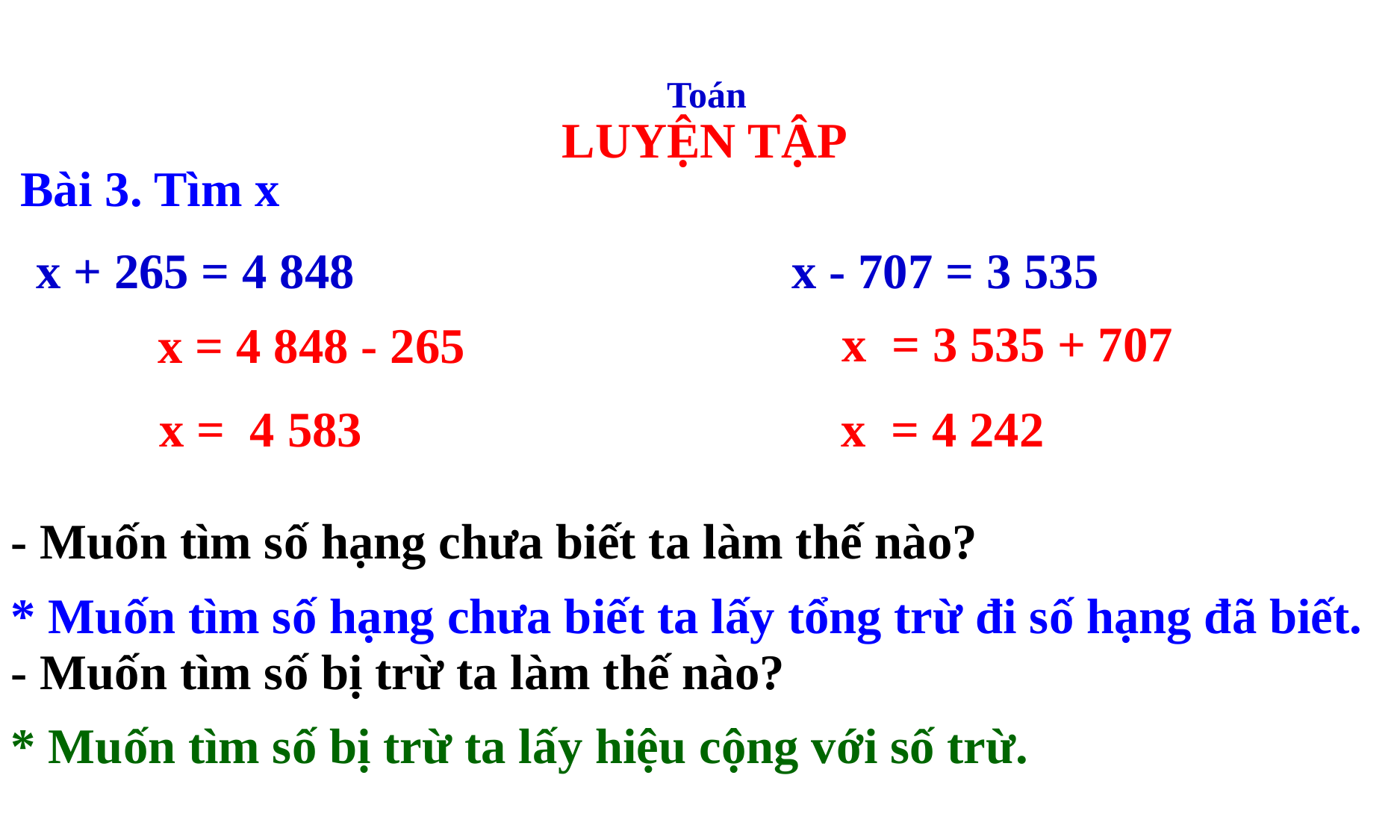

Toán
LUYỆN TẬP
Bài 3. Tìm x
  x + 265 = 4 848                                   x - 707 = 3 535
   x  = 3 535 + 707
x = 4 848 - 265
x =  4 583
  x  = 4 242
- Muốn tìm số hạng chưa biết ta làm thế nào?
* Muốn tìm số hạng chưa biết ta lấy tổng trừ đi số hạng đã biết.
- Muốn tìm số bị trừ ta làm thế nào?
* Muốn tìm số bị trừ ta lấy hiệu cộng với số trừ.